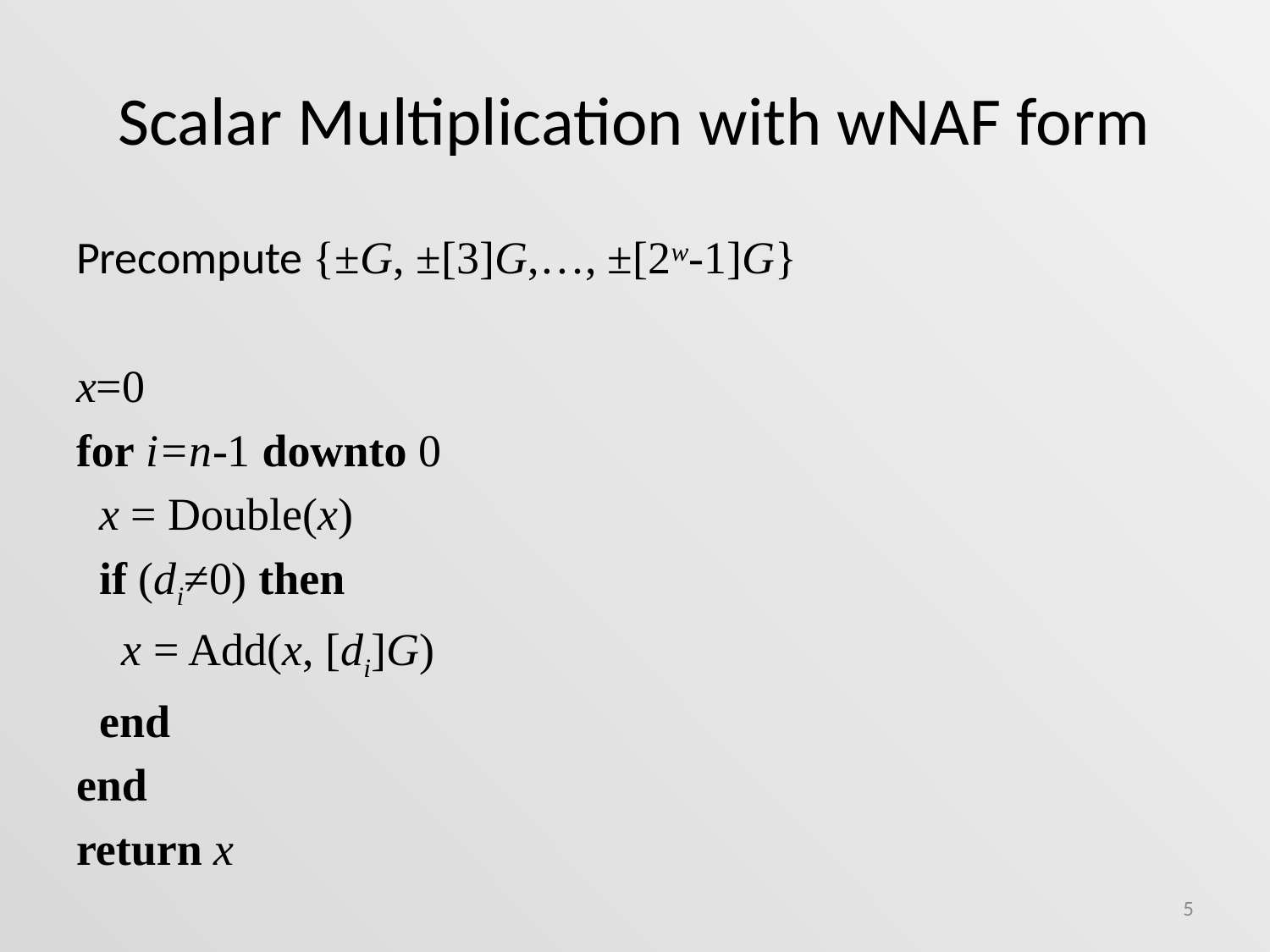

# Scalar Multiplication with wNAF form
Precompute {±G, ±[3]G,…, ±[2w-1]G}

x=0
for i=n-1 downto 0
  x = Double(x)
  if (di≠0) then
    x = Add(x, [di]G)
  end
end
return x

5